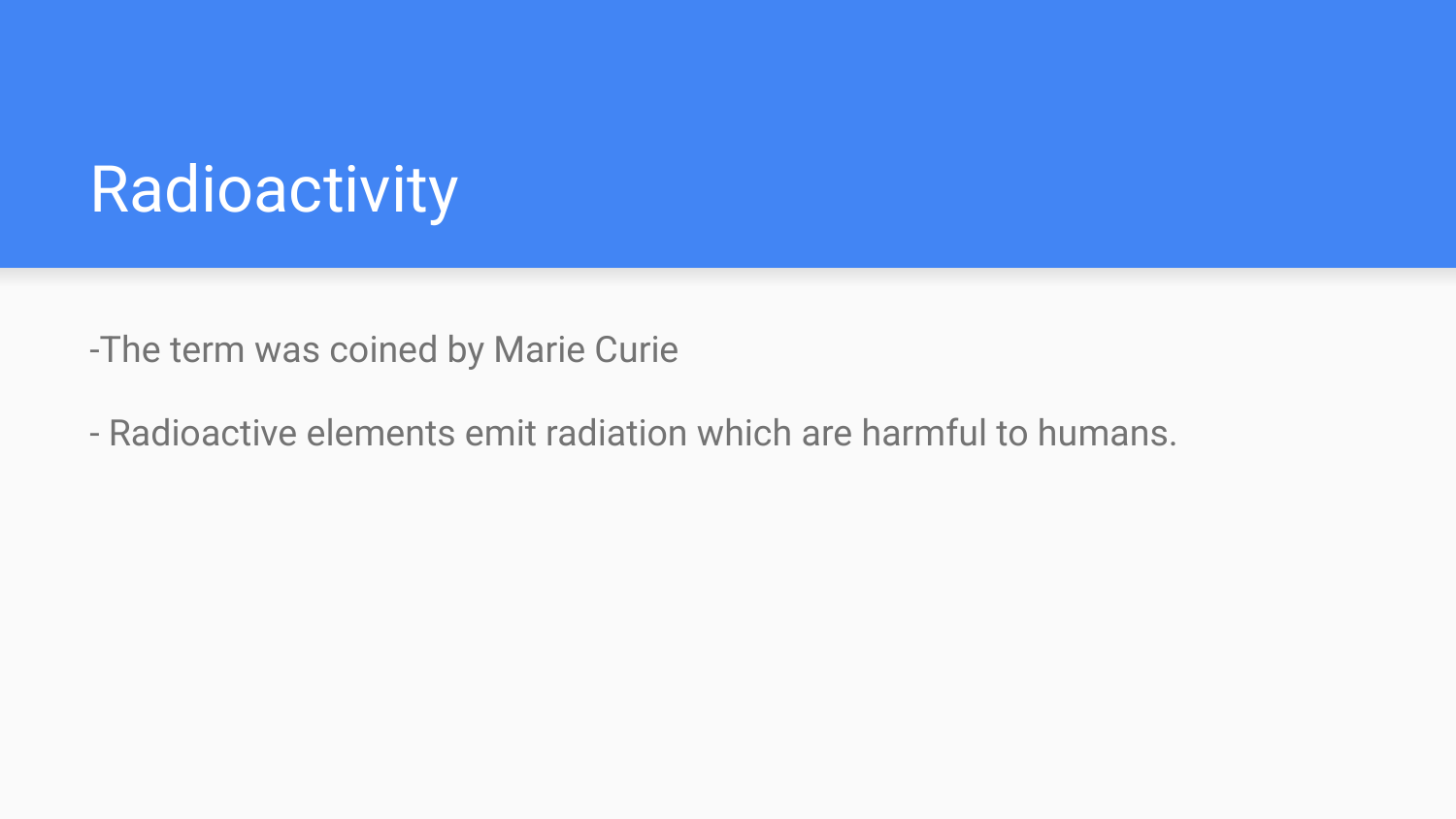

# Radioactivity
-The term was coined by Marie Curie
- Radioactive elements emit radiation which are harmful to humans.